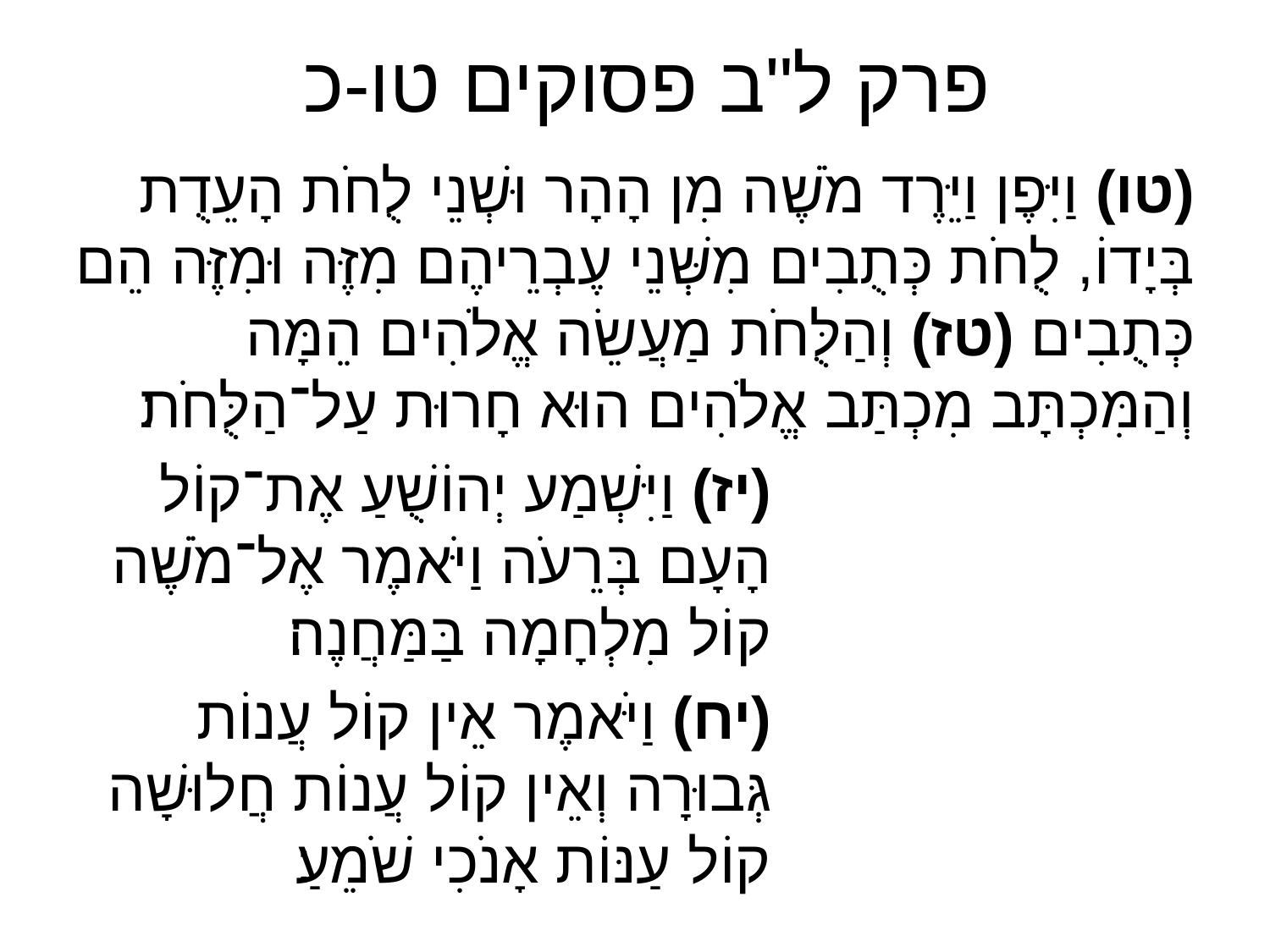

# פרק ל"ב פסוקים טו-כ
(טו) וַיִּפֶן וַיֵּרֶד מֹשֶׁה מִן הָהָר וּשְׁנֵי לֻחֹת הָעֵדֻת בְּיָדוֹ, לֻחֹת כְּתֻבִים מִשְּׁנֵי עֶבְרֵיהֶם מִזֶּה וּמִזֶּה הֵם כְּתֻבִים׃ (טז) וְהַלֻּחֹת מַעֲשֵׂה אֱלֹהִים הֵמָּה וְהַמִּכְתָּב מִכְתַּב אֱלֹהִים הוּא חָרוּת עַל־הַלֻּחֹת׃
(יז) וַיִּשְׁמַע יְהוֹשֻׁעַ אֶת־קוֹל הָעָם בְּרֵעֹה וַיֹּאמֶר אֶל־מֹשֶׁה קוֹל מִלְחָמָה בַּמַּחֲנֶה׃
(יח) וַיֹּאמֶר אֵין קוֹל עֲנוֹת גְּבוּרָה וְאֵין קוֹל עֲנוֹת חֲלוּשָׁה קוֹל עַנּוֹת אָנֹכִי שֹׁמֵעַ׃